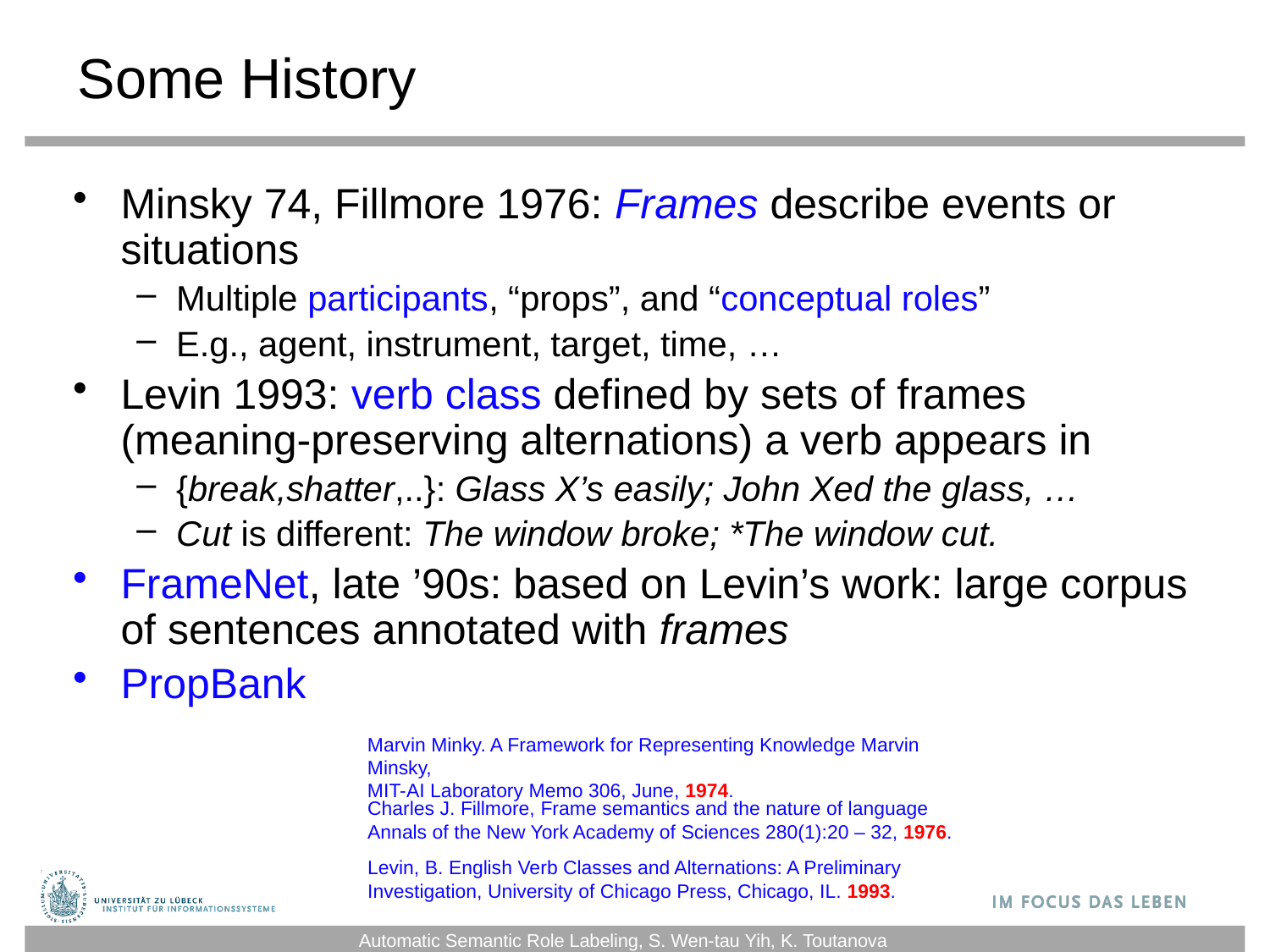

# Some History
Minsky 74, Fillmore 1976: Frames describe events or situations
Multiple participants, “props”, and “conceptual roles”
E.g., agent, instrument, target, time, …
Levin 1993: verb class defined by sets of frames (meaning-preserving alternations) a verb appears in
{break,shatter,..}: Glass X’s easily; John Xed the glass, …
Cut is different: The window broke; *The window cut.
FrameNet, late ’90s: based on Levin’s work: large corpus of sentences annotated with frames
PropBank
Marvin Minky. A Framework for Representing Knowledge Marvin Minsky,
MIT-AI Laboratory Memo 306, June, 1974.
Charles J. Fillmore, Frame semantics and the nature of language
Annals of the New York Academy of Sciences 280(1):20 – 32, 1976.
Levin, B. English Verb Classes and Alternations: A Preliminary Investigation, University of Chicago Press, Chicago, IL. 1993.
Automatic Semantic Role Labeling, S. Wen-tau Yih, K. Toutanova